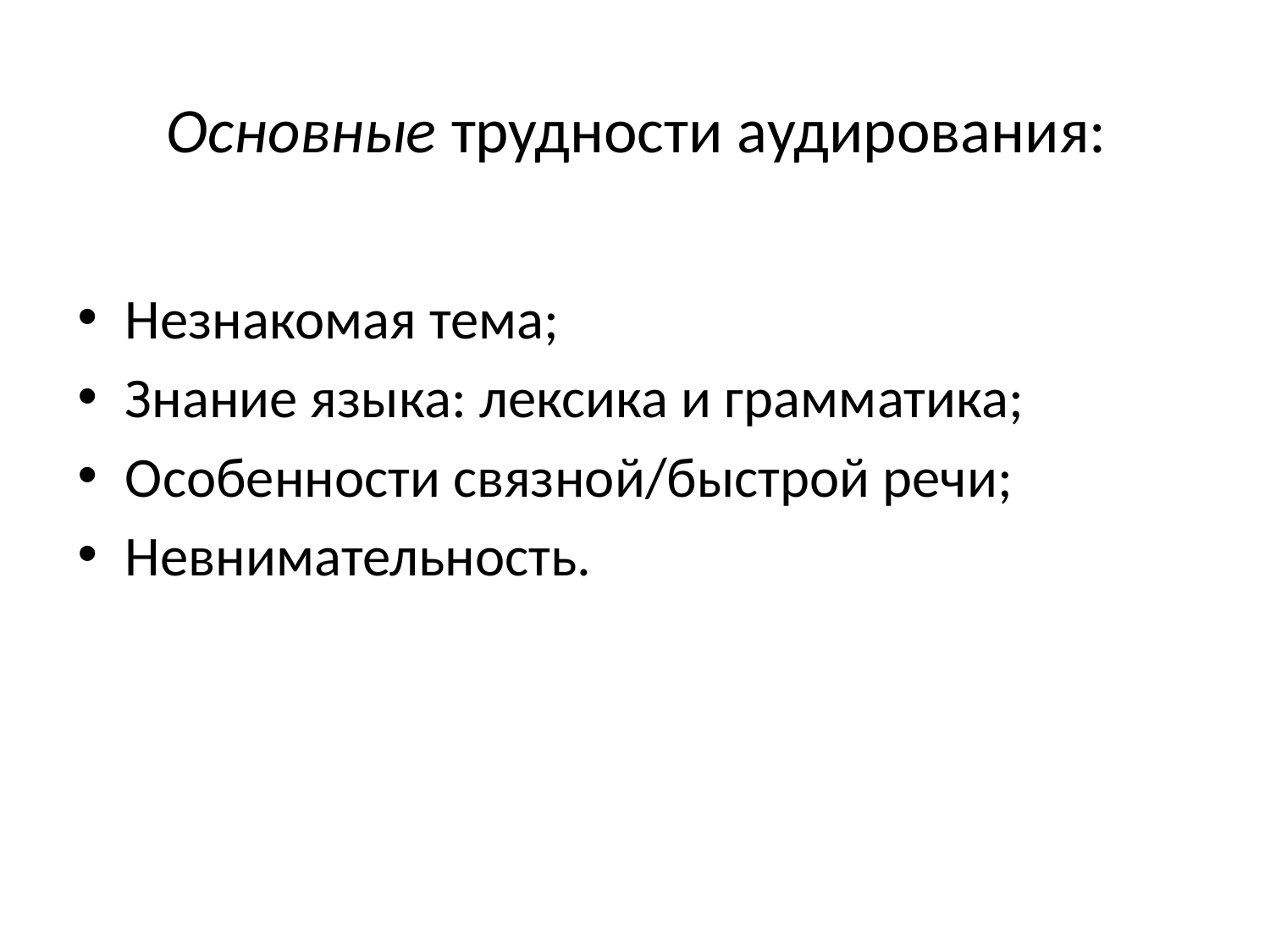

# Основные трудности аудирования:
Незнакомая тема;
Знание языка: лексика и грамматика;
Особенности связной/быстрой речи;
Невнимательность.